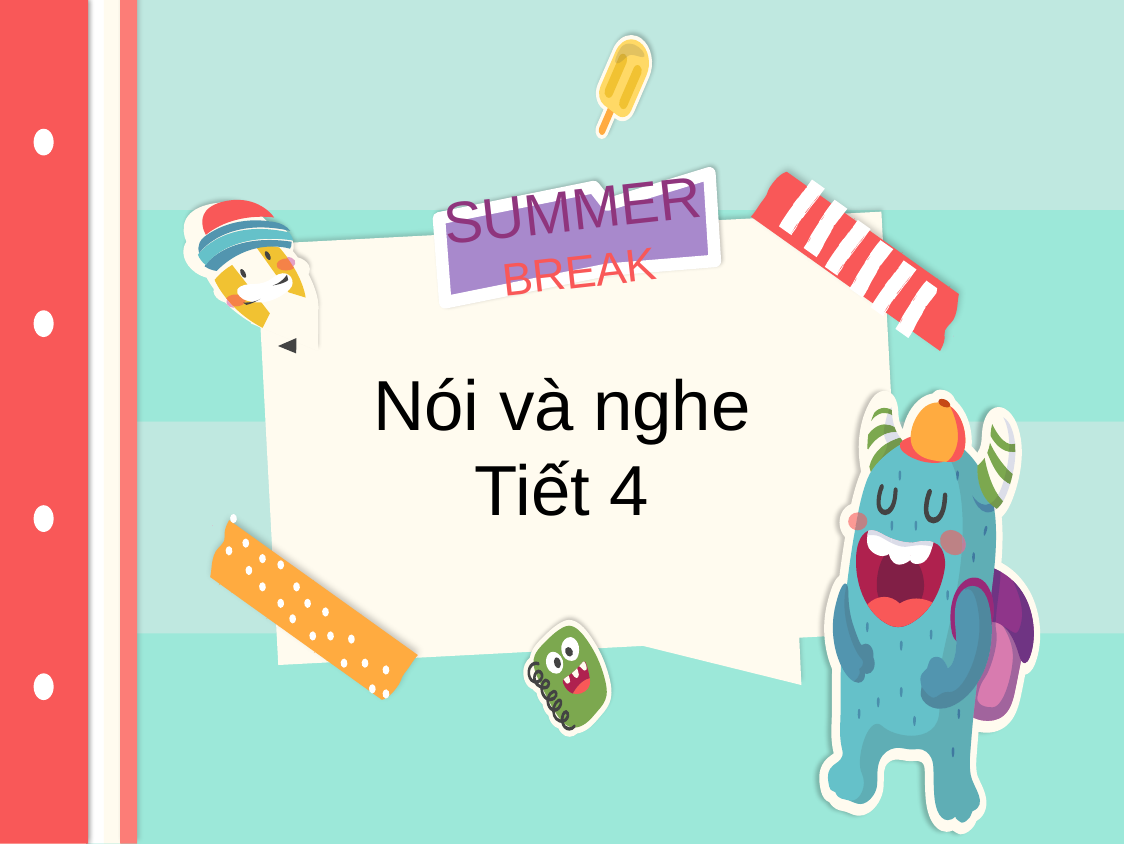

SUMMER BREAK

Nói và nghe
Tiết 4